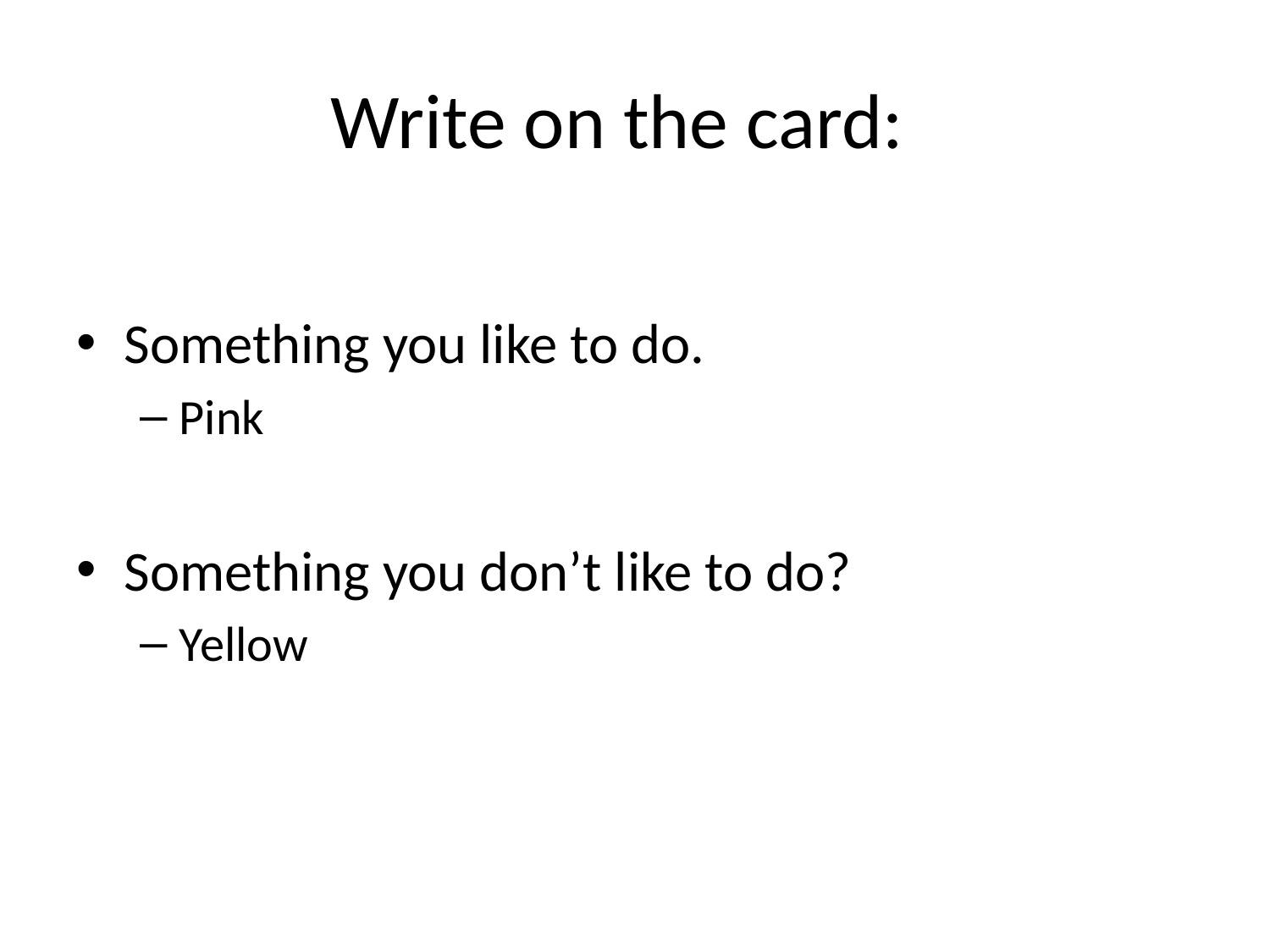

# Write on the card:

Something you like to do.
Pink

Something you don’t like to do?
Yellow